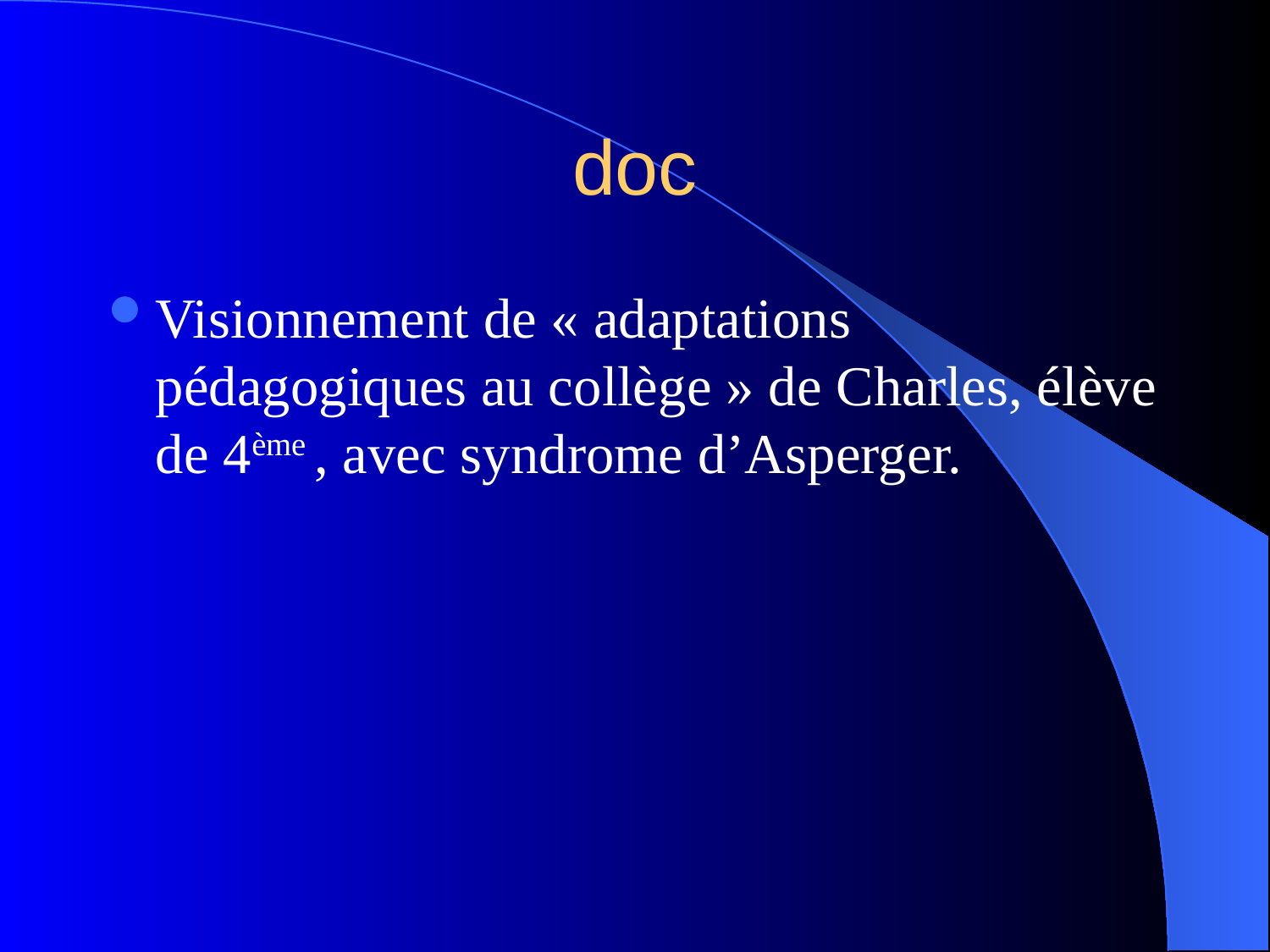

# doc
Visionnement de « adaptations pédagogiques au collège » de Charles, élève de 4ème , avec syndrome d’Asperger.